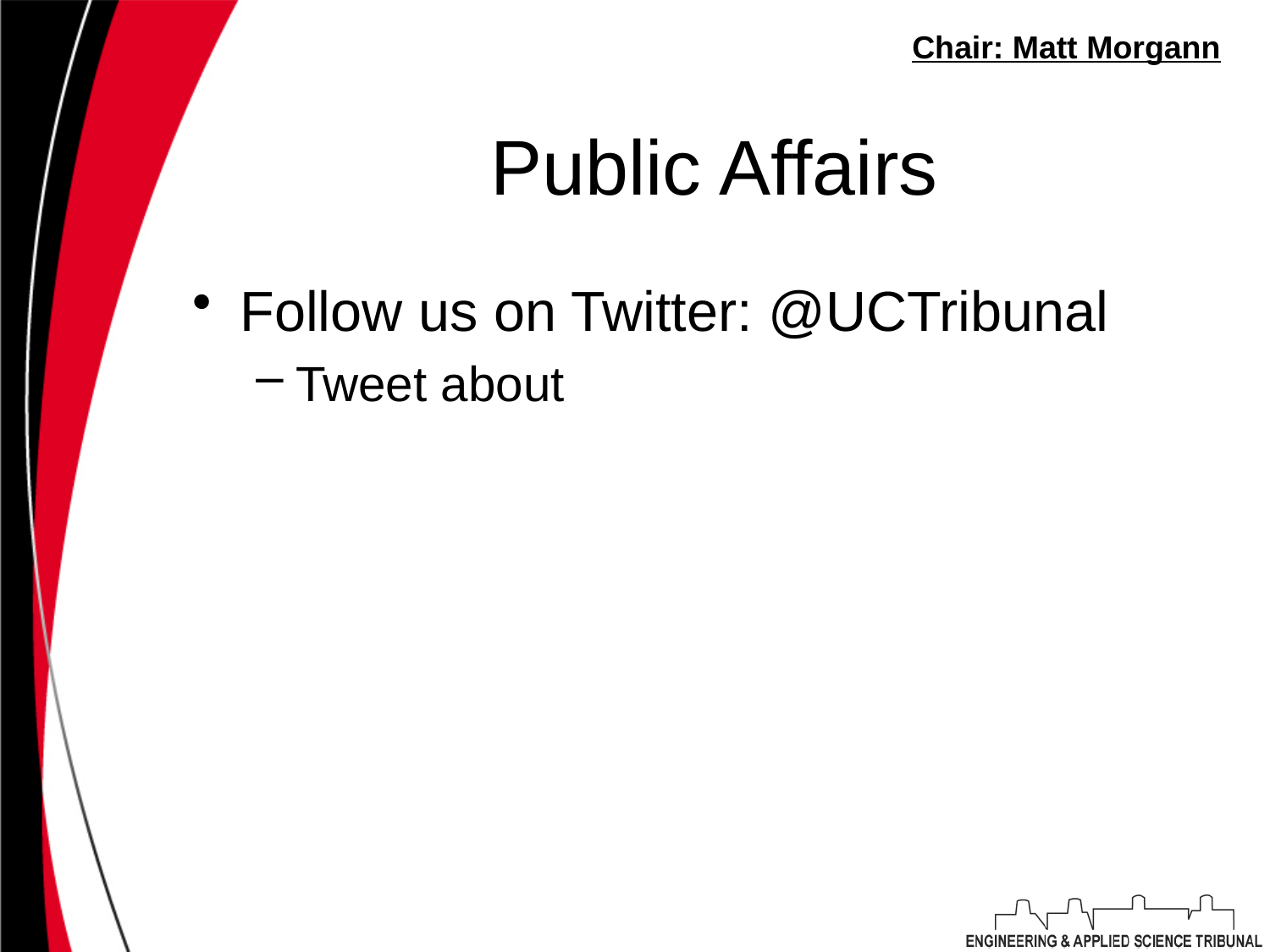

Chair: Matt Morgann
# Public Affairs
Follow us on Twitter: @UCTribunal
Tweet about